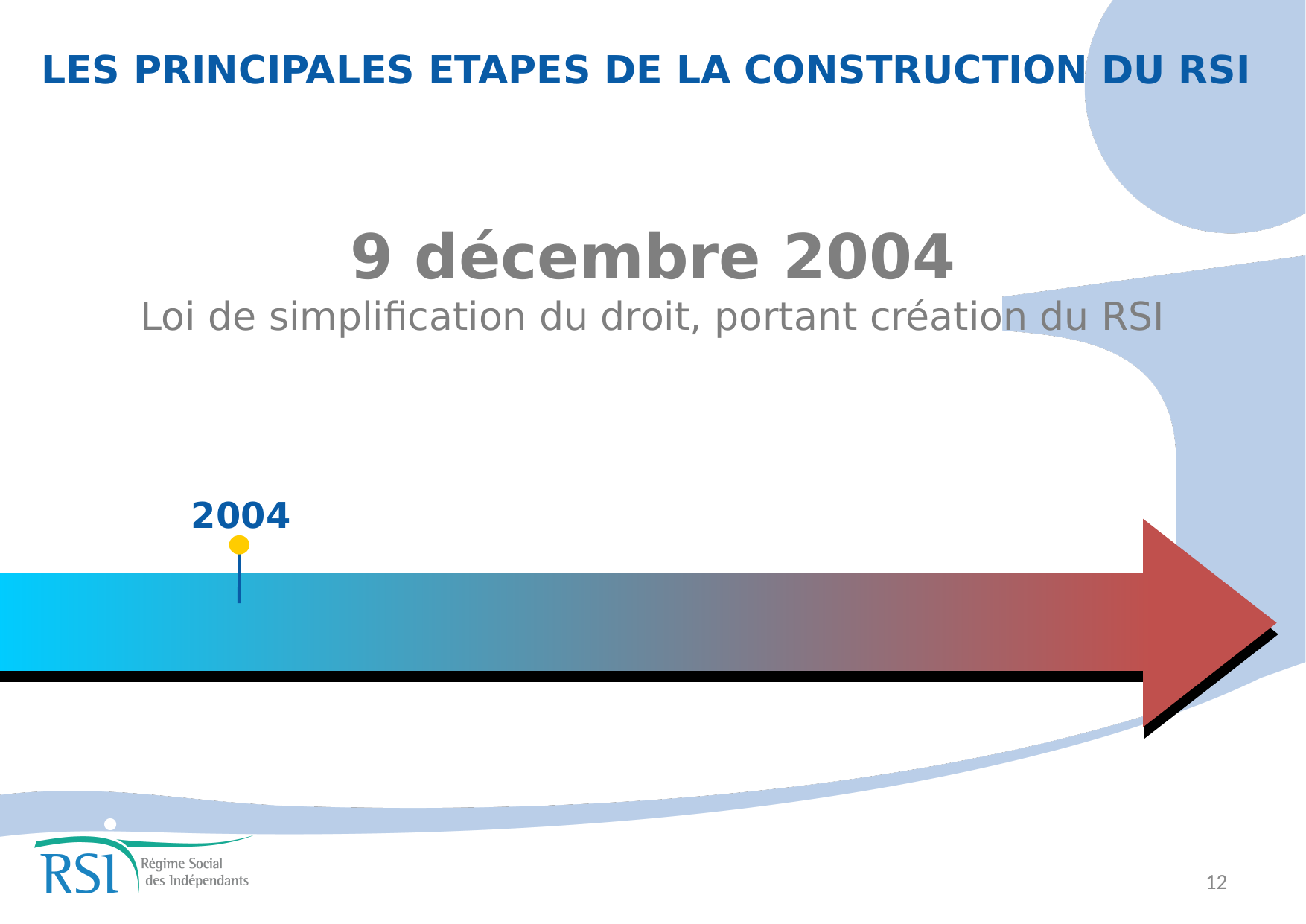

LES PRINCIPALES ETAPES DE LA CONSTRUCTION DU RSI
9 décembre 2004
Loi de simplification du droit, portant création du RSI
2004

12